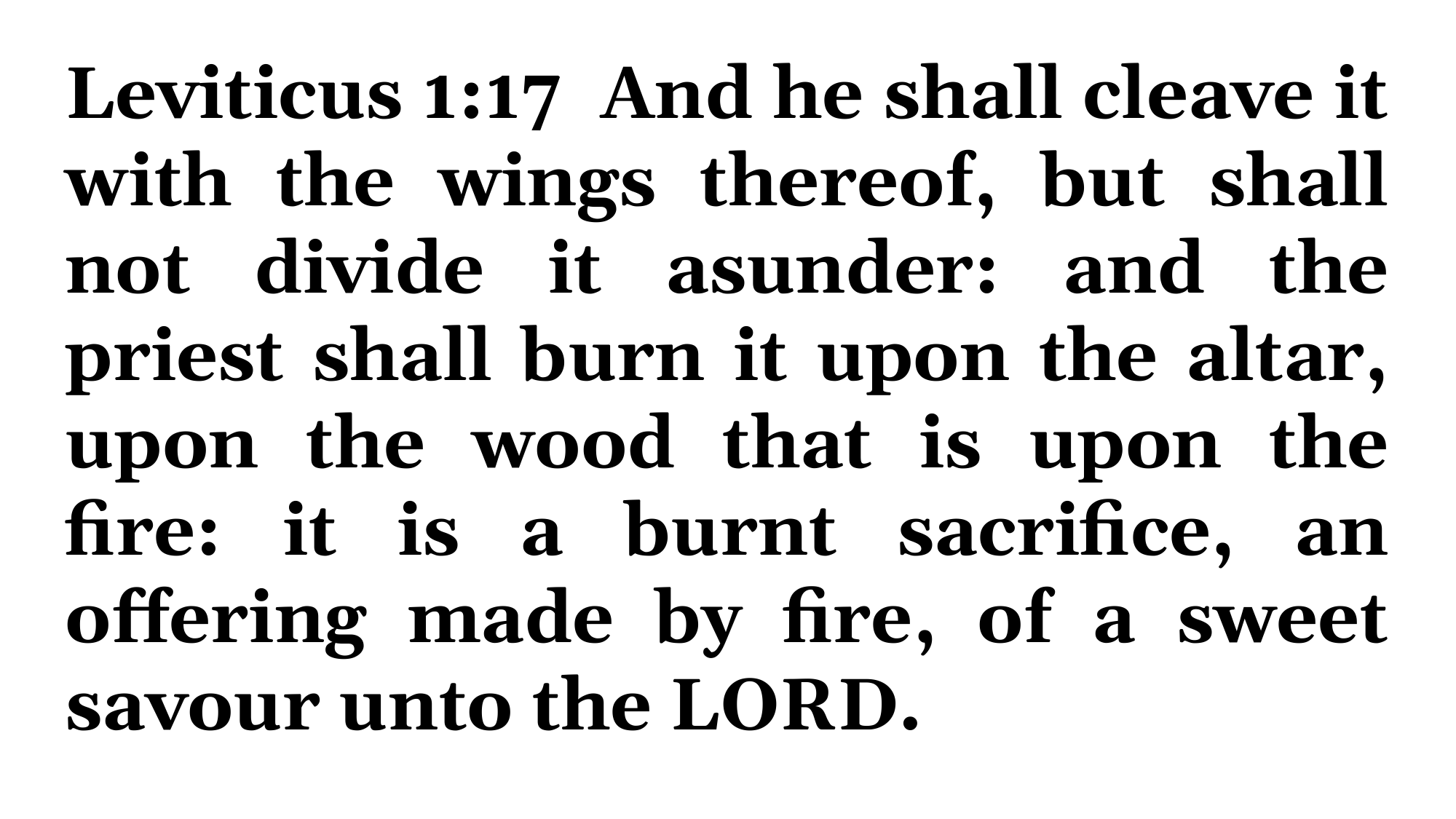

Leviticus 1:17  And he shall cleave it with the wings thereof, but shall not divide it asunder: and the priest shall burn it upon the altar, upon the wood that is upon the fire: it is a burnt sacrifice, an offering made by fire, of a sweet savour unto the LORD.